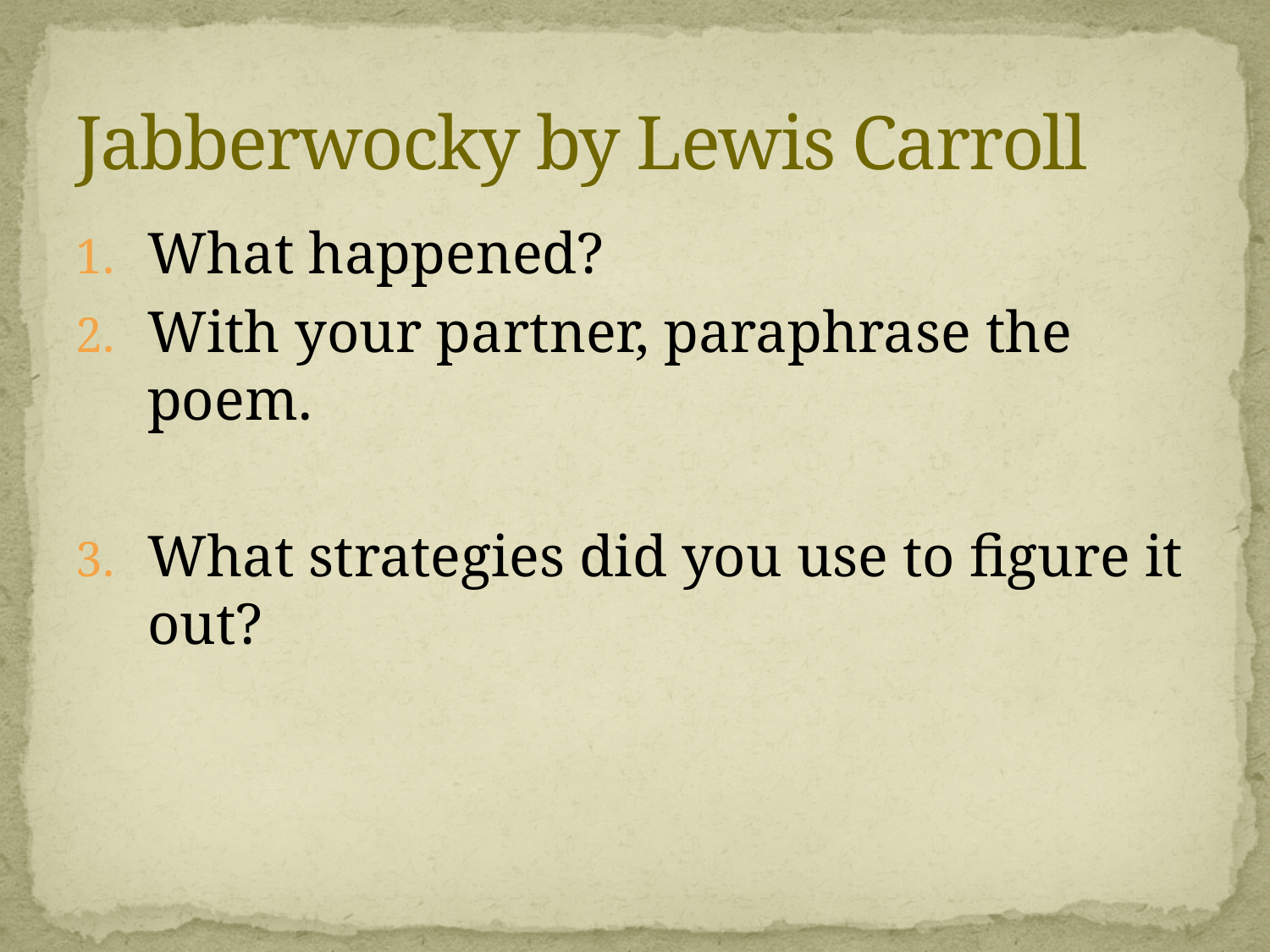

# Jabberwocky by Lewis Carroll
What happened?
With your partner, paraphrase the poem.

What strategies did you use to figure it out?